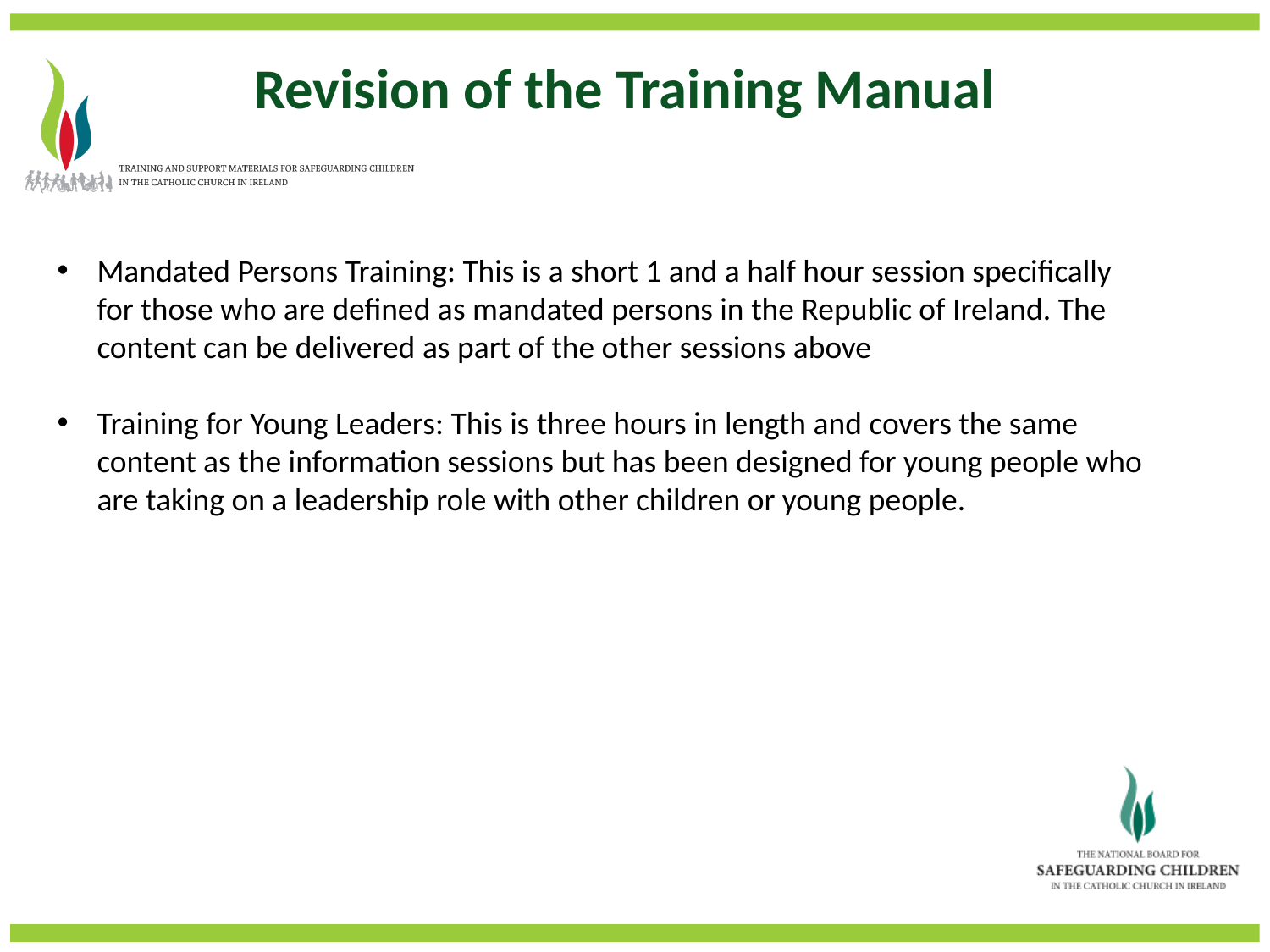

Revision of the Training Manual

Mandated Persons Training: This is a short 1 and a half hour session specifically for those who are defined as mandated persons in the Republic of Ireland. The content can be delivered as part of the other sessions above

Training for Young Leaders: This is three hours in length and covers the same content as the information sessions but has been designed for young people who are taking on a leadership role with other children or young people.